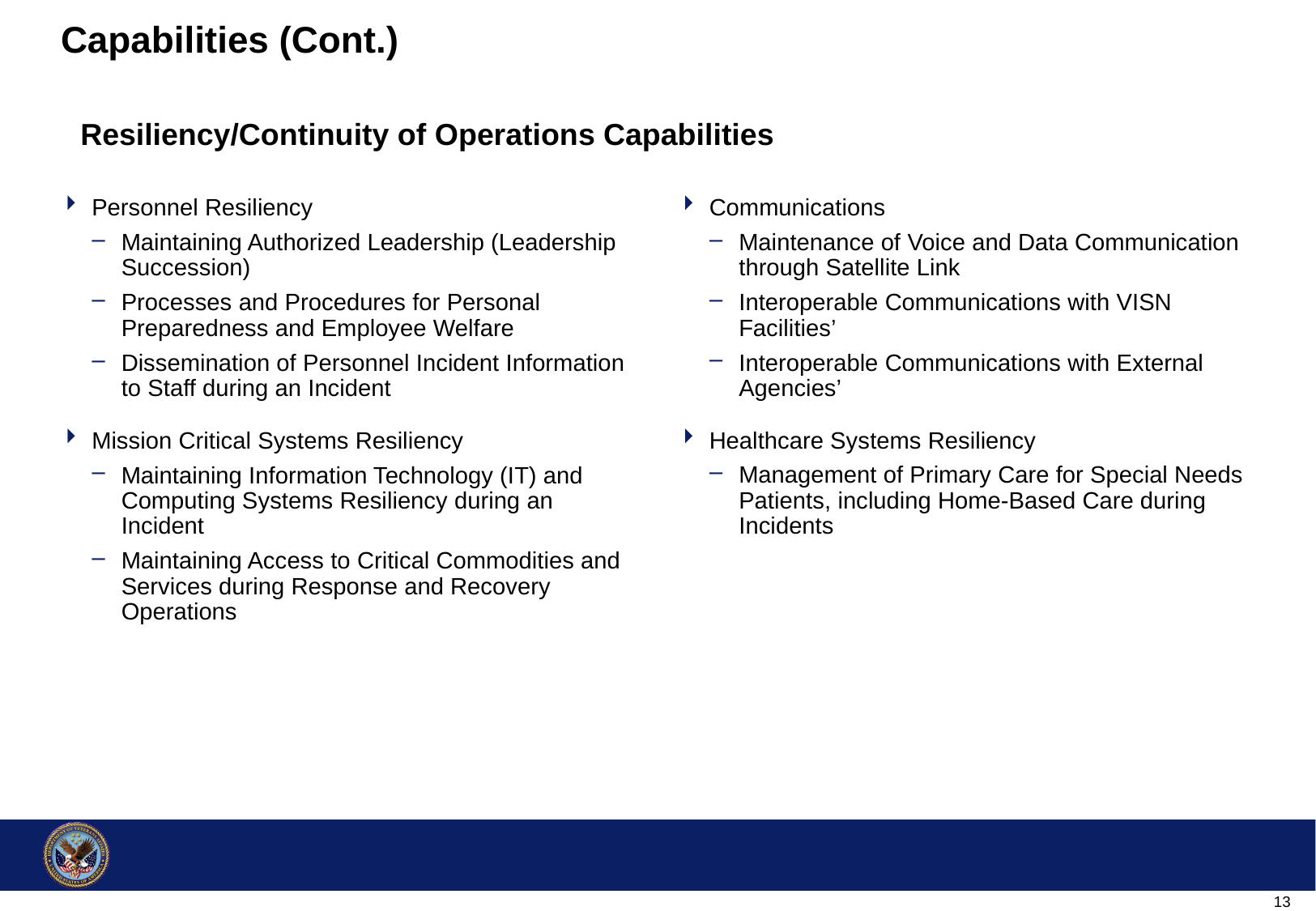

# Capabilities (Cont.)
Resiliency/Continuity of Operations Capabilities
Personnel Resiliency
Maintaining Authorized Leadership (Leadership Succession)
Processes and Procedures for Personal Preparedness and Employee Welfare
Dissemination of Personnel Incident Information to Staff during an Incident
Mission Critical Systems Resiliency
Maintaining Information Technology (IT) and Computing Systems Resiliency during an Incident
Maintaining Access to Critical Commodities and Services during Response and Recovery Operations

Communications
Maintenance of Voice and Data Communication through Satellite Link
Interoperable Communications with VISN Facilities’
Interoperable Communications with External Agencies’
Healthcare Systems Resiliency
Management of Primary Care for Special Needs Patients, including Home-Based Care during Incidents